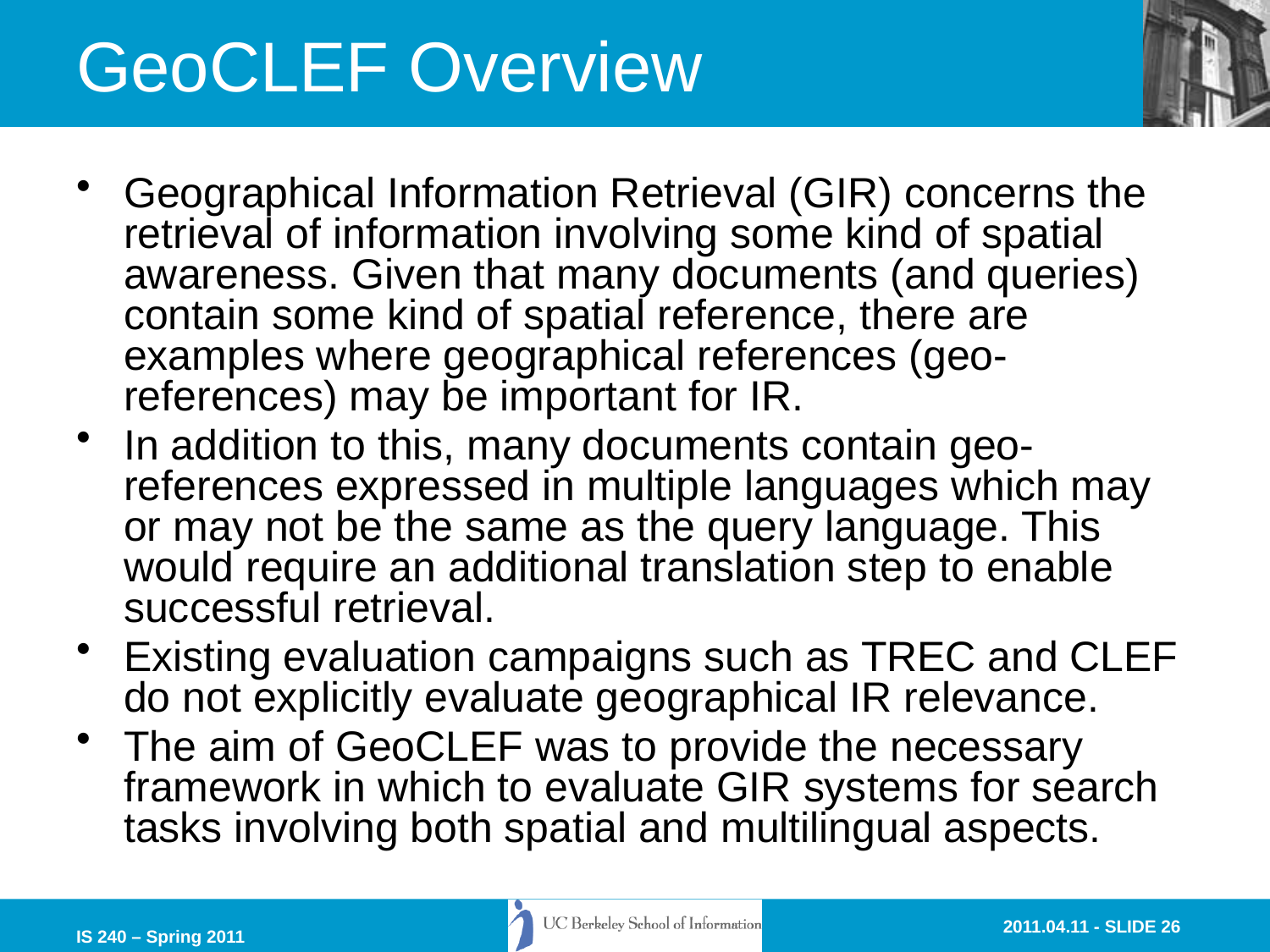

# GeoCLEF Overview
Geographical Information Retrieval (GIR) concerns the retrieval of information involving some kind of spatial awareness. Given that many documents (and queries) contain some kind of spatial reference, there are examples where geographical references (geo-references) may be important for IR.
In addition to this, many documents contain geo-references expressed in multiple languages which may or may not be the same as the query language. This would require an additional translation step to enable successful retrieval.
Existing evaluation campaigns such as TREC and CLEF do not explicitly evaluate geographical IR relevance.
The aim of GeoCLEF was to provide the necessary framework in which to evaluate GIR systems for search tasks involving both spatial and multilingual aspects.

IS 240 – Spring 2011